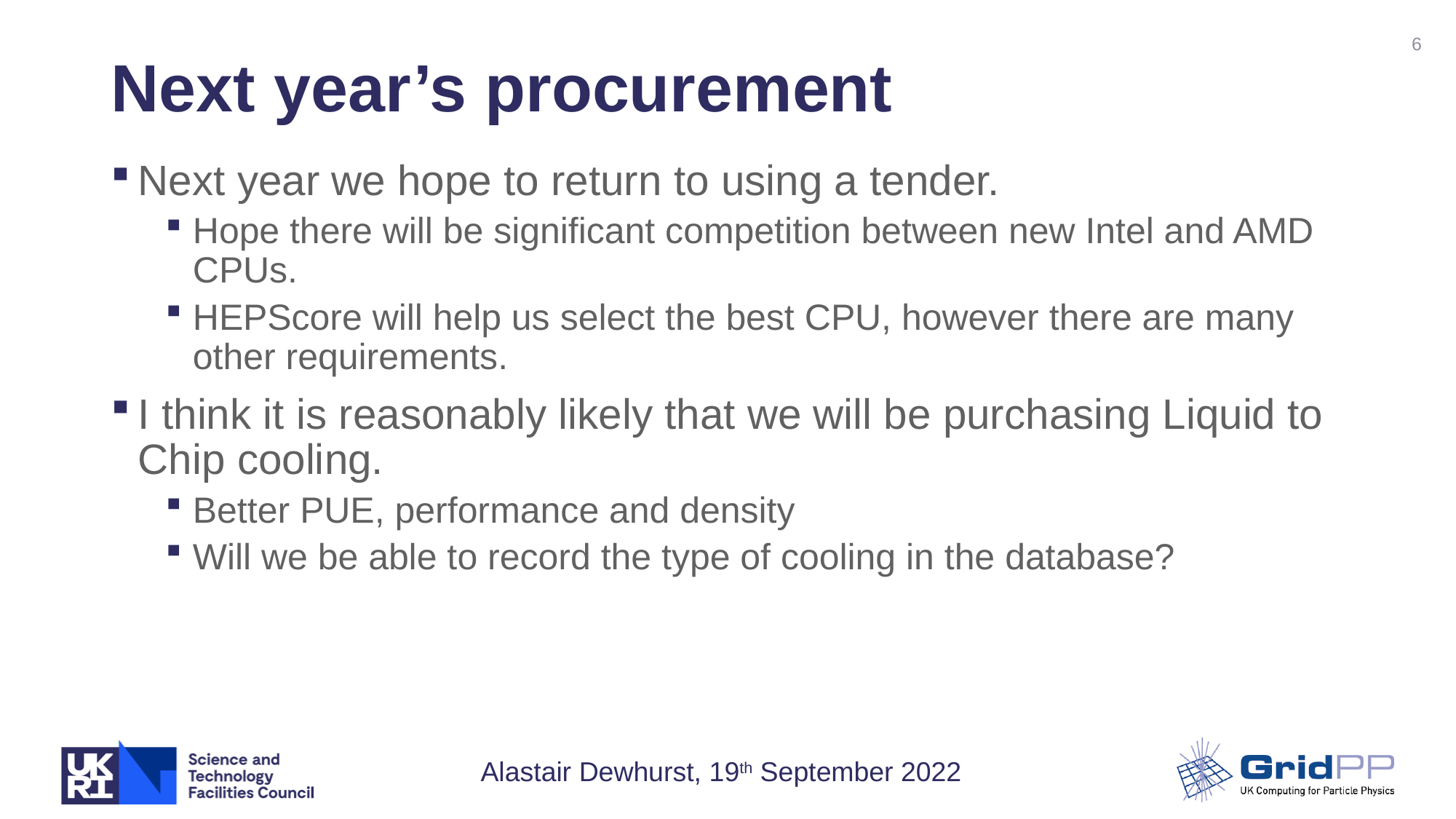

6
# Next year’s procurement
Next year we hope to return to using a tender.
Hope there will be significant competition between new Intel and AMD CPUs.
HEPScore will help us select the best CPU, however there are many other requirements.
I think it is reasonably likely that we will be purchasing Liquid to Chip cooling.
Better PUE, performance and density
Will we be able to record the type of cooling in the database?
Alastair Dewhurst, 19th September 2022